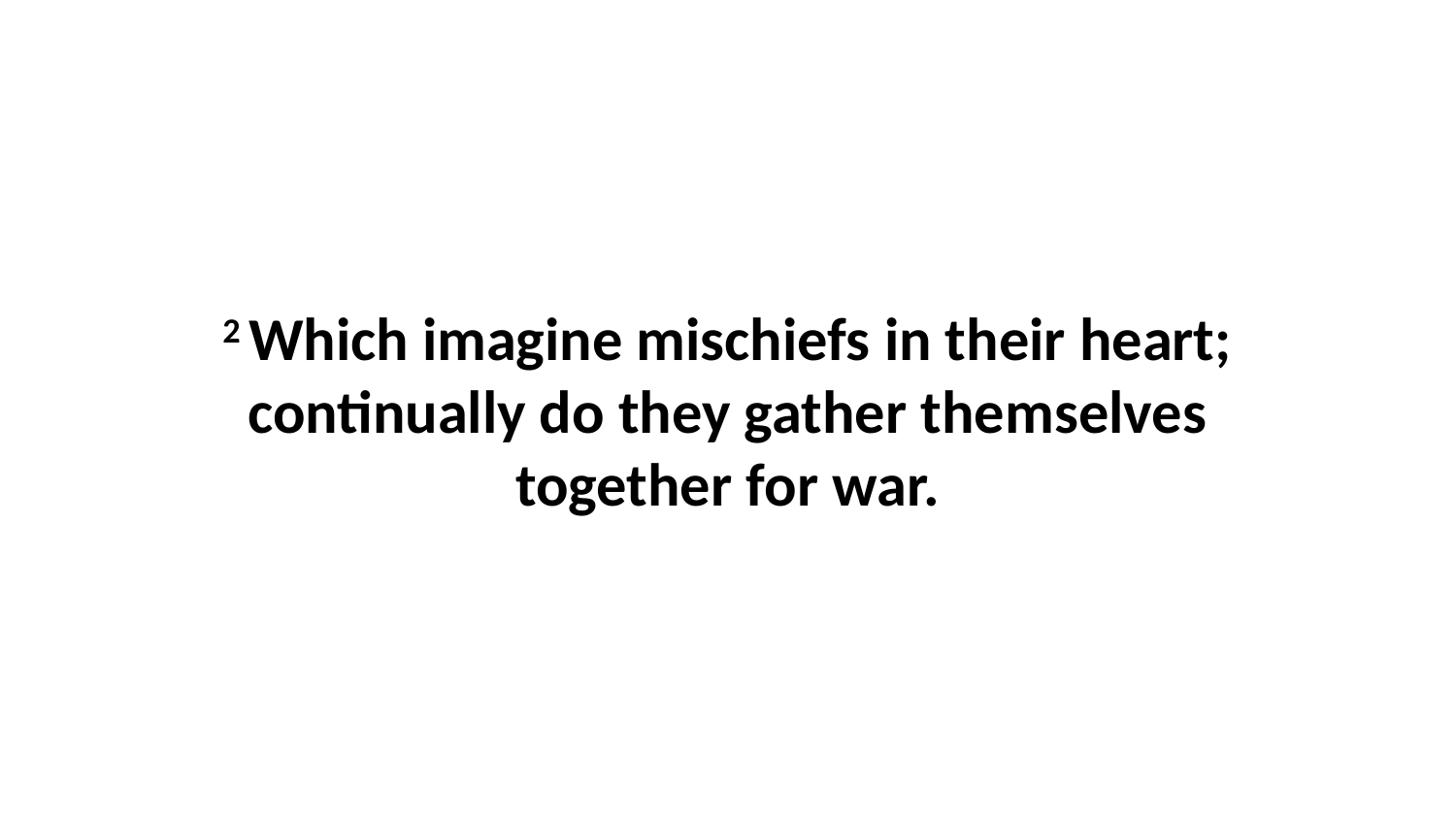

2 Which imagine mischiefs in their heart; continually do they gather themselves together for war.